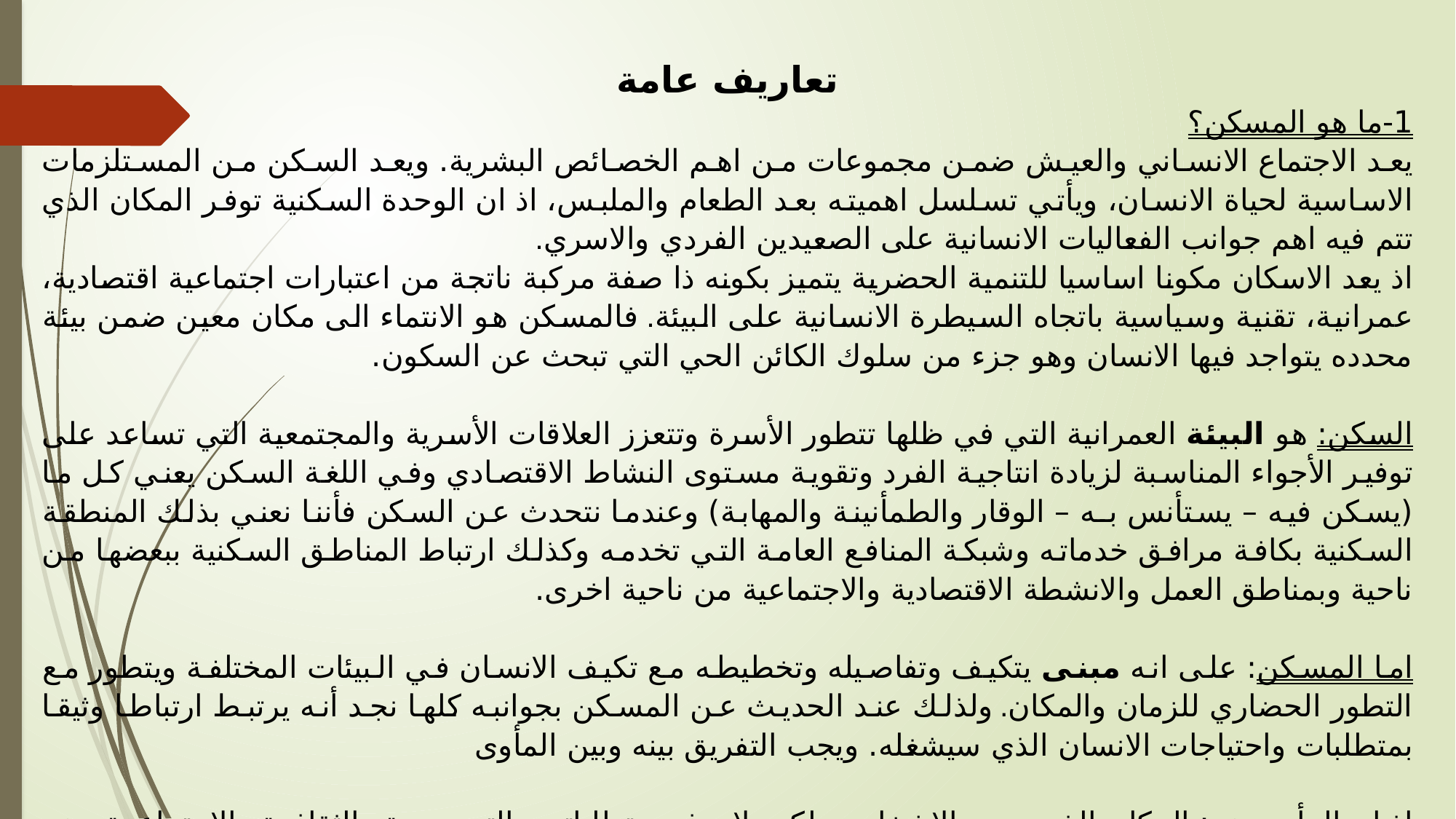

تعاريف عامة
1-ما هو المسكن؟
يعد الاجتماع الانساني والعيش ضمن مجموعات من اهم الخصائص البشرية. ويعد السكن من المستلزمات الاساسية لحياة الانسان، ويأتي تسلسل اهميته بعد الطعام والملبس، اذ ان الوحدة السكنية توفر المكان الذي تتم فيه اهم جوانب الفعاليات الانسانية على الصعيدين الفردي والاسري.
اذ يعد الاسكان مكونا اساسيا للتنمية الحضرية يتميز بكونه ذا صفة مركبة ناتجة من اعتبارات اجتماعية اقتصادية، عمرانية، تقنية وسياسية باتجاه السيطرة الانسانية على البيئة. فالمسكن هو الانتماء الى مكان معين ضمن بيئة محدده يتواجد فيها الانسان وهو جزء من سلوك الكائن الحي التي تبحث عن السكون.

السكن: هو البيئة العمرانية التي في ظلها تتطور الأسرة وتتعزز العلاقات الأسرية والمجتمعية التي تساعد على توفير الأجواء المناسبة لزيادة انتاجية الفرد وتقوية مستوى النشاط الاقتصادي وفي اللغة السكن يعني كل ما (يسكن فيه – يستأنس بـه – الوقار والطمأنينة والمهابة) وعندما نتحدث عن السكن فأننا نعني بذلك المنطقة السكنية بكافة مرافق خدماته وشبكة المنافع العامة التي تخدمه وكذلك ارتباط المناطق السكنية ببعضها من ناحية وبمناطق العمل والانشطة الاقتصادية والاجتماعية من ناحية اخرى.

اما المسكن: على انه مبنى يتكيف وتفاصيله وتخطيطه مع تكيف الانسان في البيئات المختلفة ويتطور مع التطور الحضاري للزمان والمكان. ولذلك عند الحديث عن المسكن بجوانبه كلها نجد أنه يرتبط ارتباطا وثيقا بمتطلبات واحتياجات الانسان الذي سيشغله. ويجب التفريق بينه وبين المأوى

اذ ان المأوى هو: المكان الذي يضم الاشخاص ولكن لا يوفر متطلباتهم التصميمية والثقافية والاجتماعية وهو الاكثر انتشارا في الدول النامية.